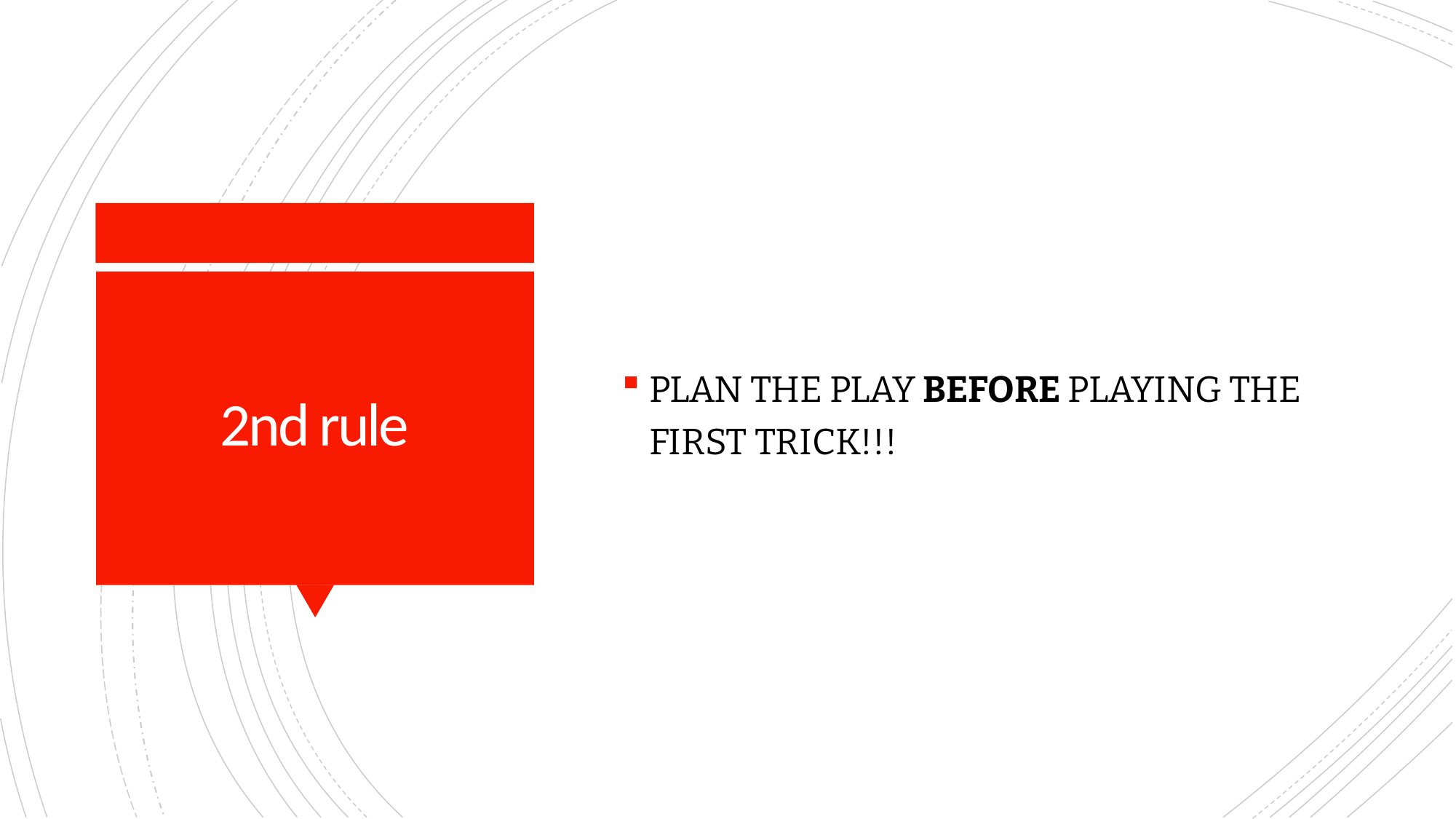

PLAN THE PLAY BEFORE PLAYING THE FIRST TRICK!!!
# 2nd rule